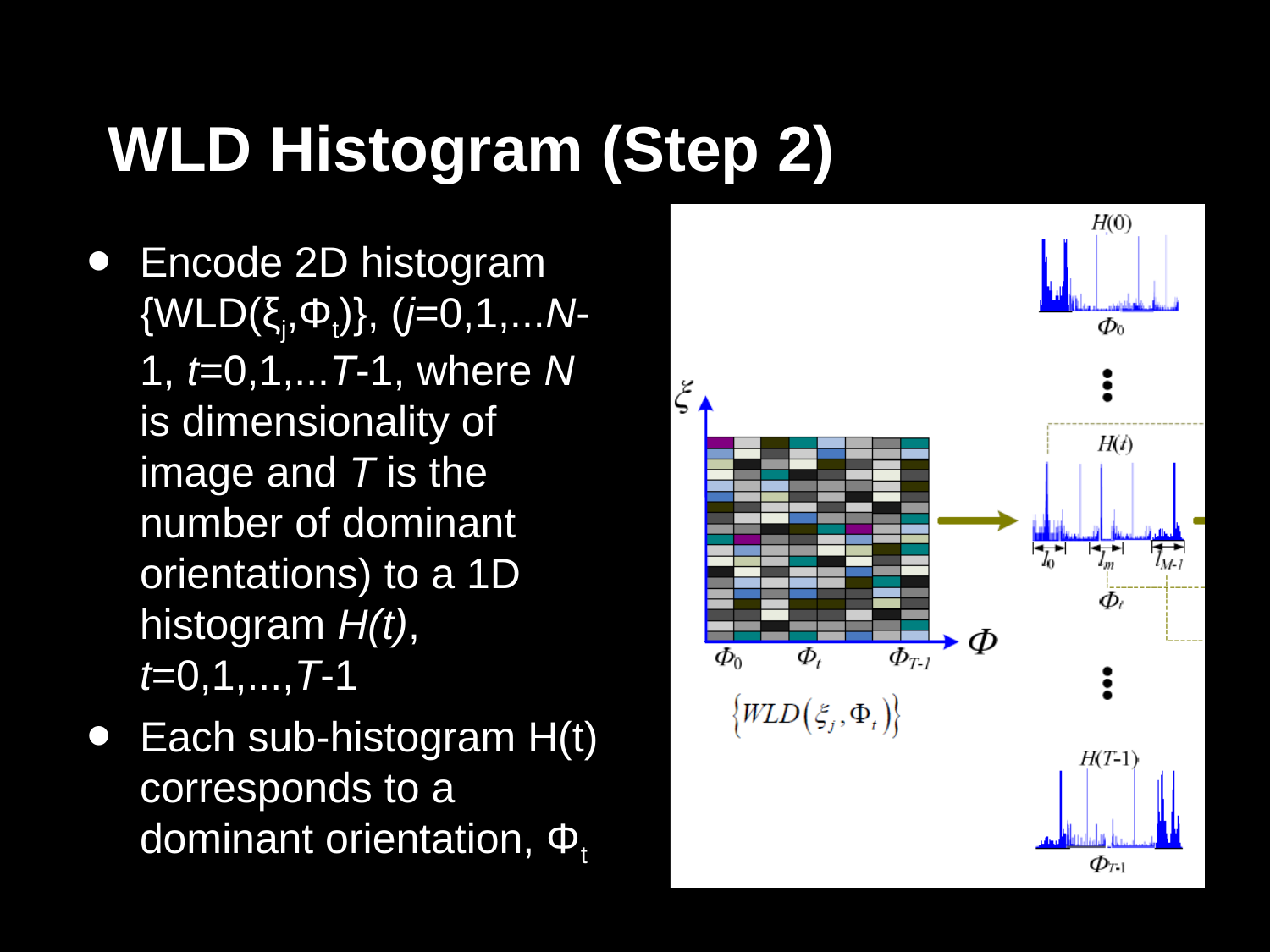

# WLD Histogram (Step 2)

Encode 2D histogram {WLD(ξj,Φt)}, (j=0,1,...N-1, t=0,1,...T-1, where N is dimensionality of image and T is the number of dominant orientations) to a 1D histogram H(t), t=0,1,...,T-1
Each sub-histogram H(t) corresponds to a dominant orientation, Φt